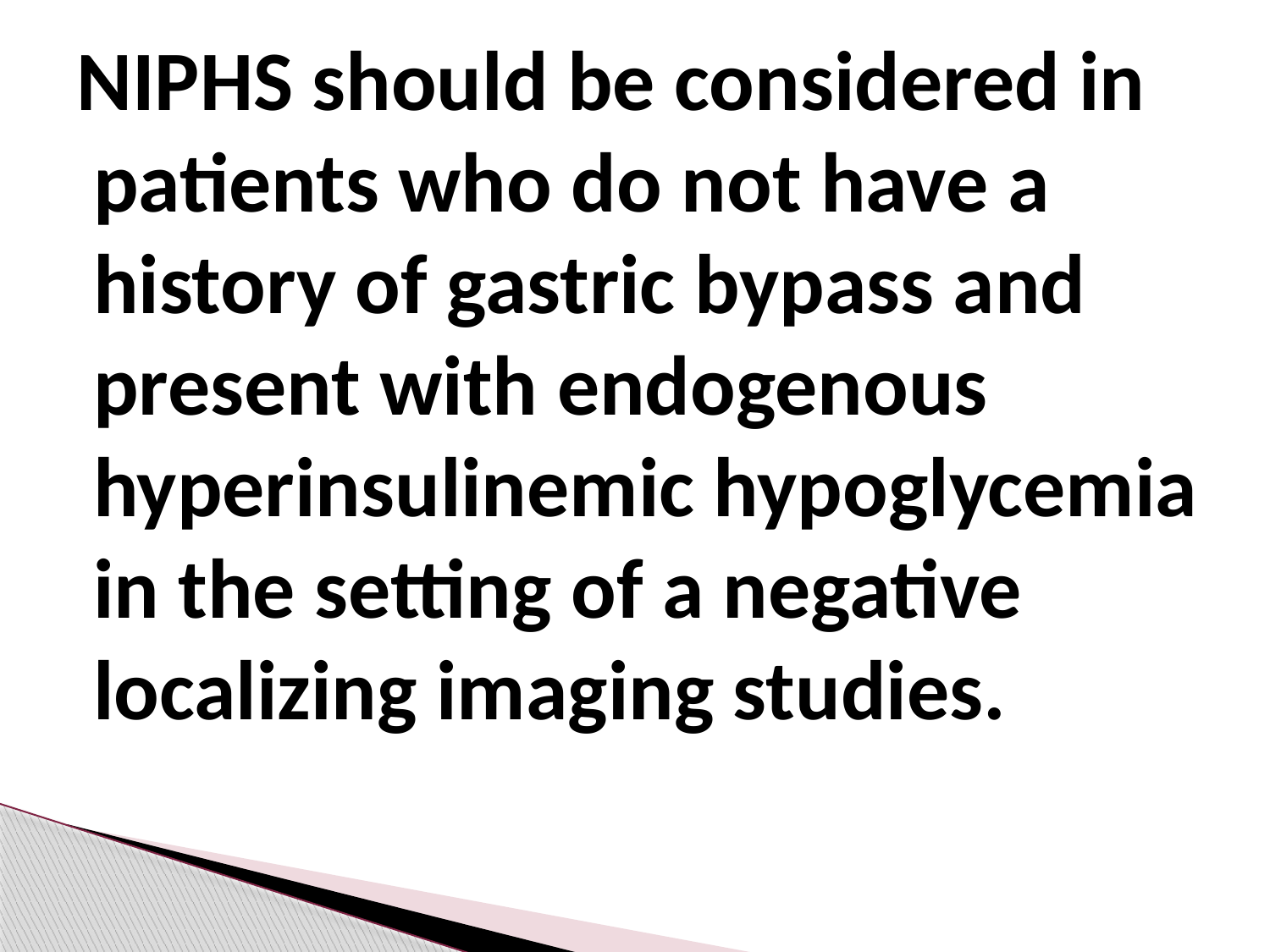

NIPHS should be considered in patients who do not have a history of gastric bypass and present with endogenous hyperinsulinemic hypoglycemia in the setting of a negative localizing imaging studies.